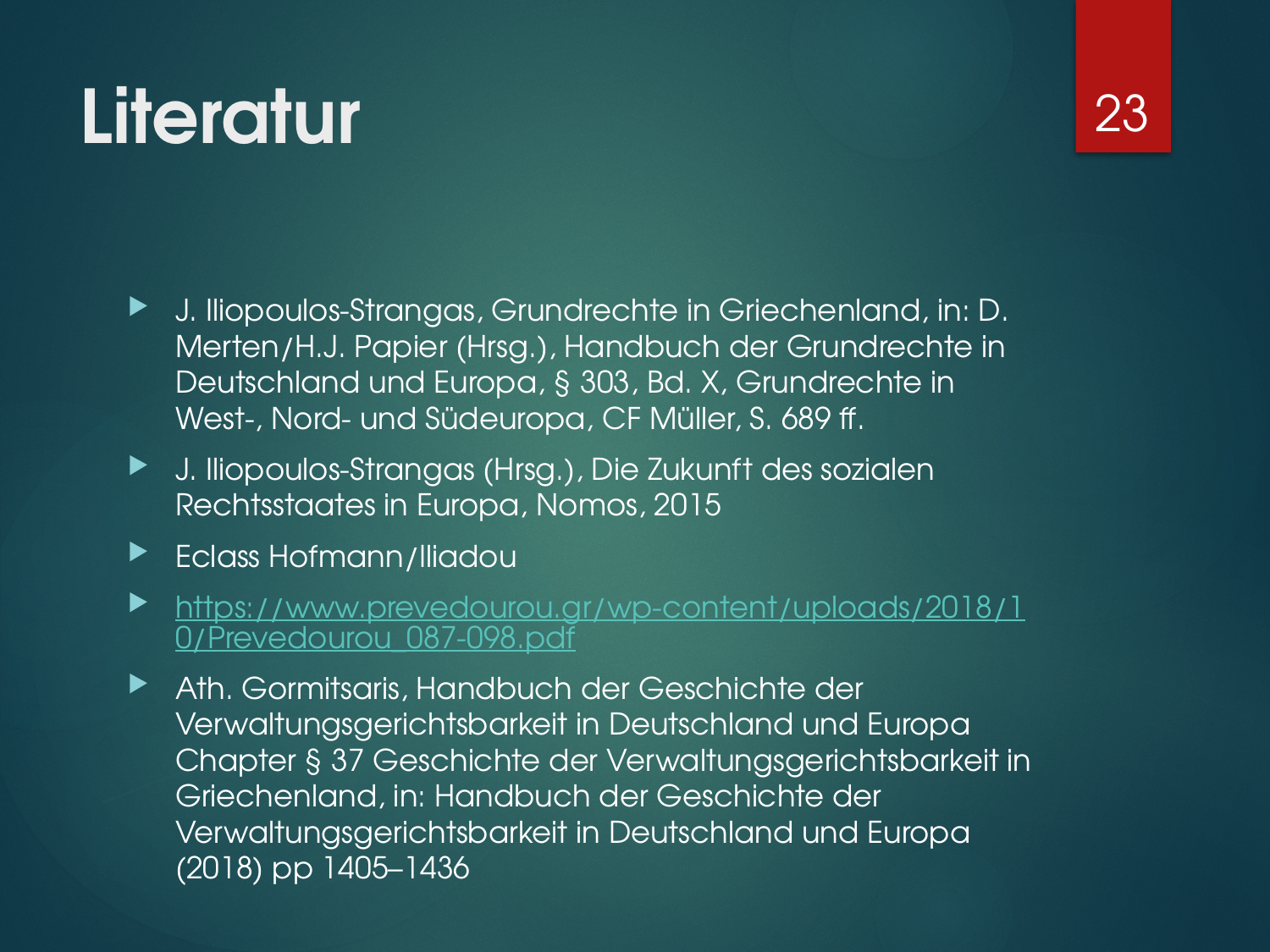

23
# Literatur
J. Iliopoulos-Strangas, Grundrechte in Griechenland, in: D. Merten/H.J. Papier (Hrsg.), Handbuch der Grundrechte in Deutschland und Europa, § 303, Bd. X, Grundrechte in West-, Nord- und Südeuropa, CF Müller, S. 689 ff.
J. Iliopoulos-Strangas (Hrsg.), Die Zukunft des sozialen Rechtsstaates in Europa, Nomos, 2015
Eclass Hofmann/Iliadou
https://www.prevedourou.gr/wp-content/uploads/2018/10/Prevedourou_087-098.pdf
Ath. Gormitsaris, Handbuch der Geschichte der Verwaltungsgerichtsbarkeit in Deutschland und Europa  Chapter § 37 Geschichte der Verwaltungsgerichtsbarkeit in Griechenland, in: Handbuch der Geschichte der Verwaltungsgerichtsbarkeit in Deutschland und Europa (2018) pp 1405–1436